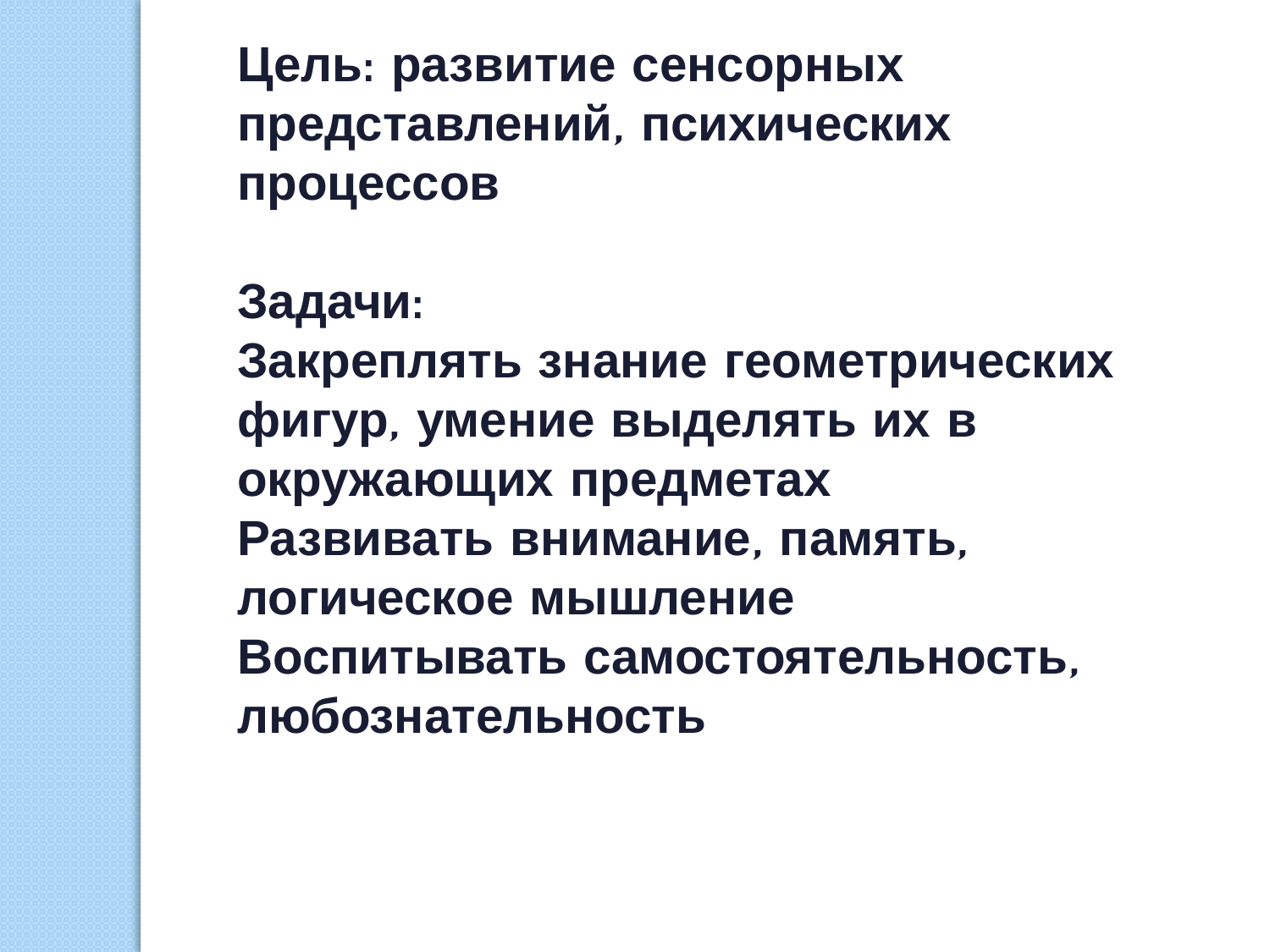

Цель: развитие сенсорных представлений, психических процессов

Задачи:
Закреплять знание геометрических фигур, умение выделять их в окружающих предметах
Развивать внимание, память, логическое мышление
Воспитывать самостоятельность,  любознательность